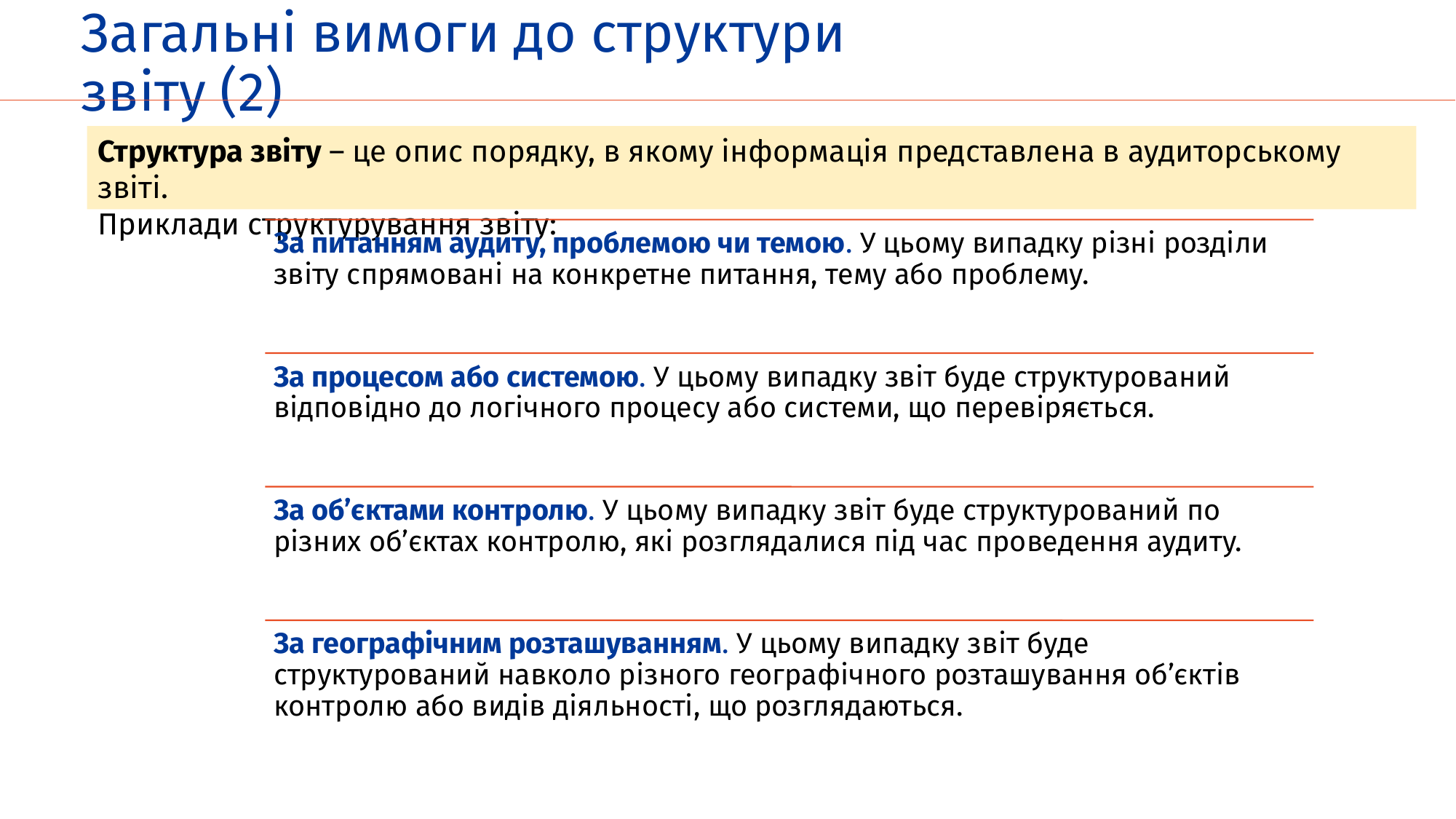

# Загальні вимоги до структури звіту (2)
Структура звіту – це опис порядку, в якому інформація представлена в аудиторському звіті.
Приклади структурування звіту:
За питанням аудиту, проблемою чи темою. У цьому випадку різні розділи звіту спрямовані на конкретне питання, тему або проблему.
За процесом або системою. У цьому випадку звіт буде структурований відповідно до логічного процесу або системи, що перевіряється.
За об’єктами контролю. У цьому випадку звіт буде структурований по різних об’єктах контролю, які розглядалися під час проведення аудиту.
За географічним розташуванням. У цьому випадку звіт буде структурований навколо різного географічного розташування об’єктів контролю або видів діяльності, що розглядаються.
27